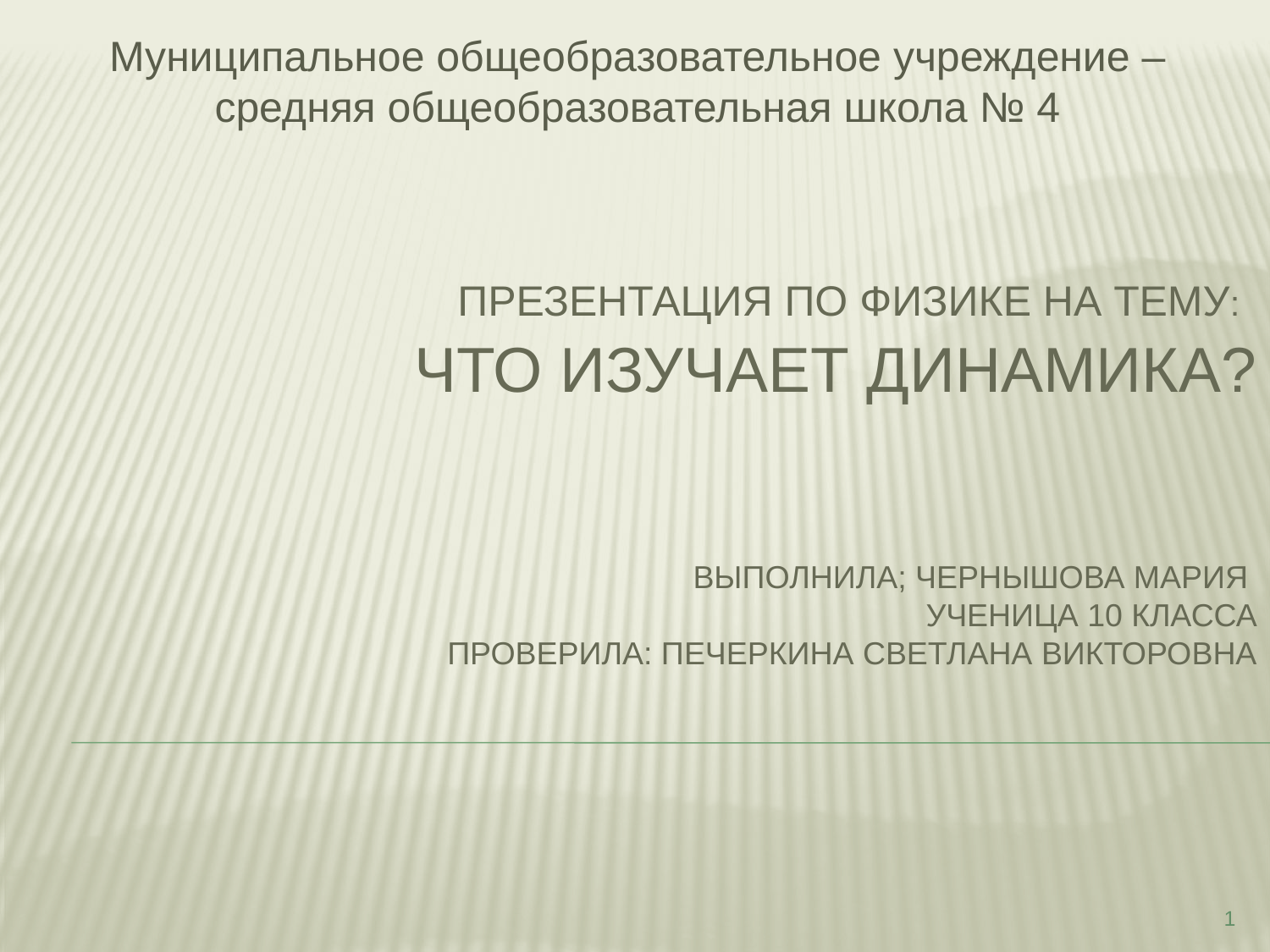

Муниципальное общеобразовательное учреждение – средняя общеобразовательная школа № 4

# Презентация по физике на тему: Что изучает динамика? Выполнила; чернышова Мария ученица 10 класса Проверила: Печеркина Светлана Викторовна
1